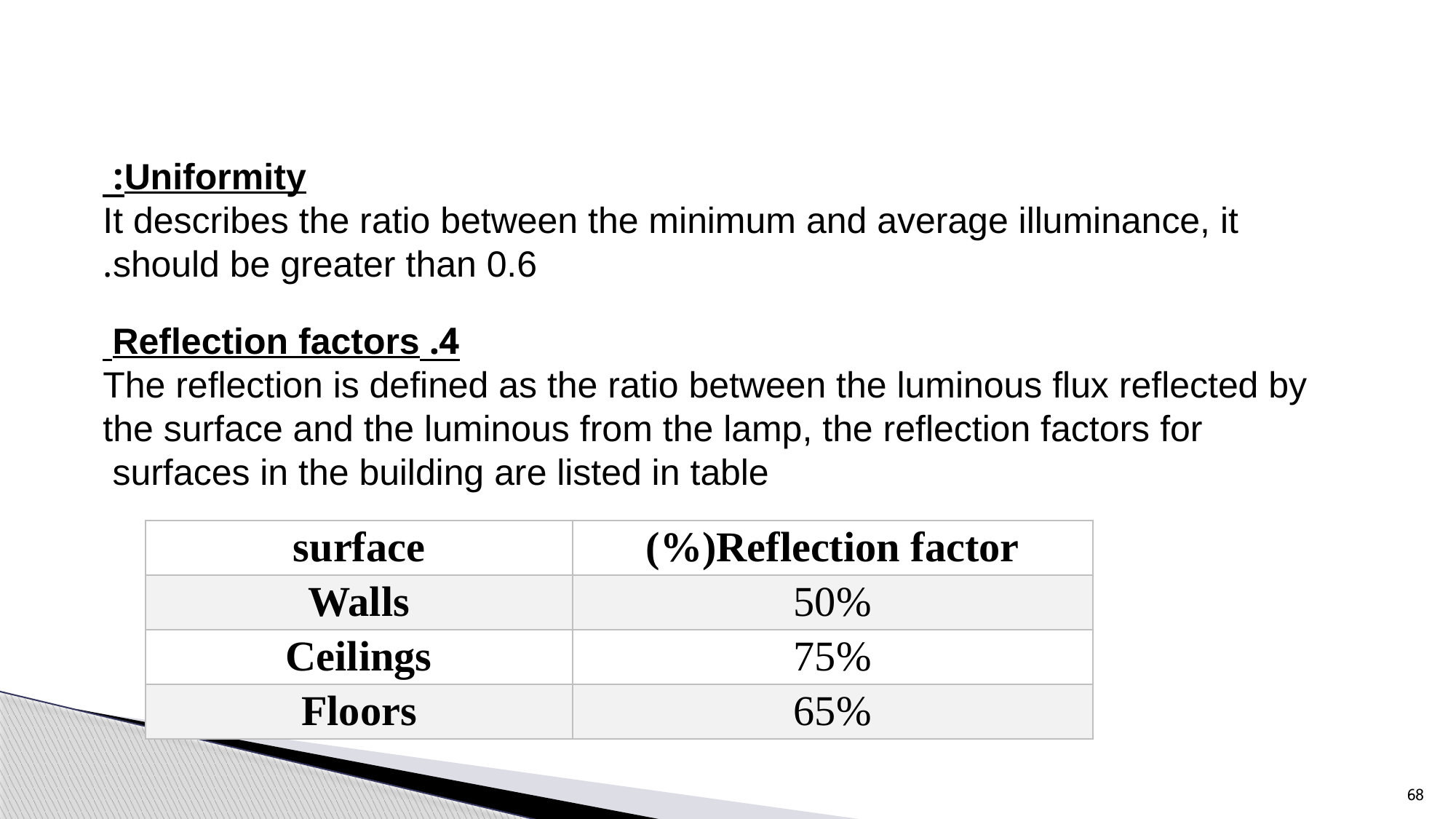

Uniformity:
It describes the ratio between the minimum and average illuminance, it should be greater than 0.6.
4. Reflection factors
The reflection is defined as the ratio between the luminous flux reflected by the surface and the luminous from the lamp, the reflection factors for surfaces in the building are listed in table
| surface | Reflection factor(%) |
| --- | --- |
| Walls | 50% |
| Ceilings | 75% |
| Floors | 65% |
68